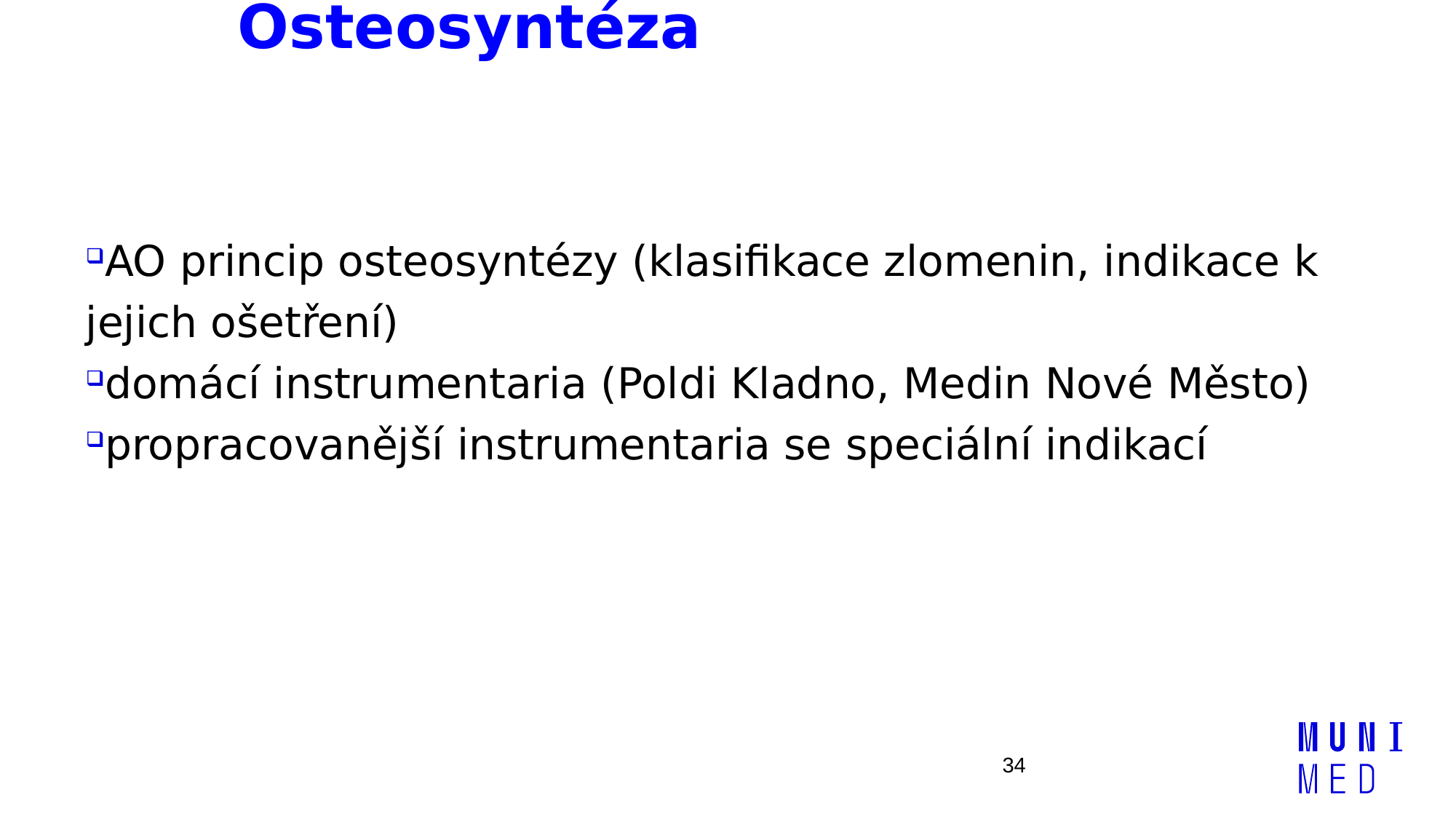

# Osteosyntéza
AO princip osteosyntézy (klasifikace zlomenin, indikace k jejich ošetření)
domácí instrumentaria (Poldi Kladno, Medin Nové Město)
propracovanější instrumentaria se speciální indikací

34